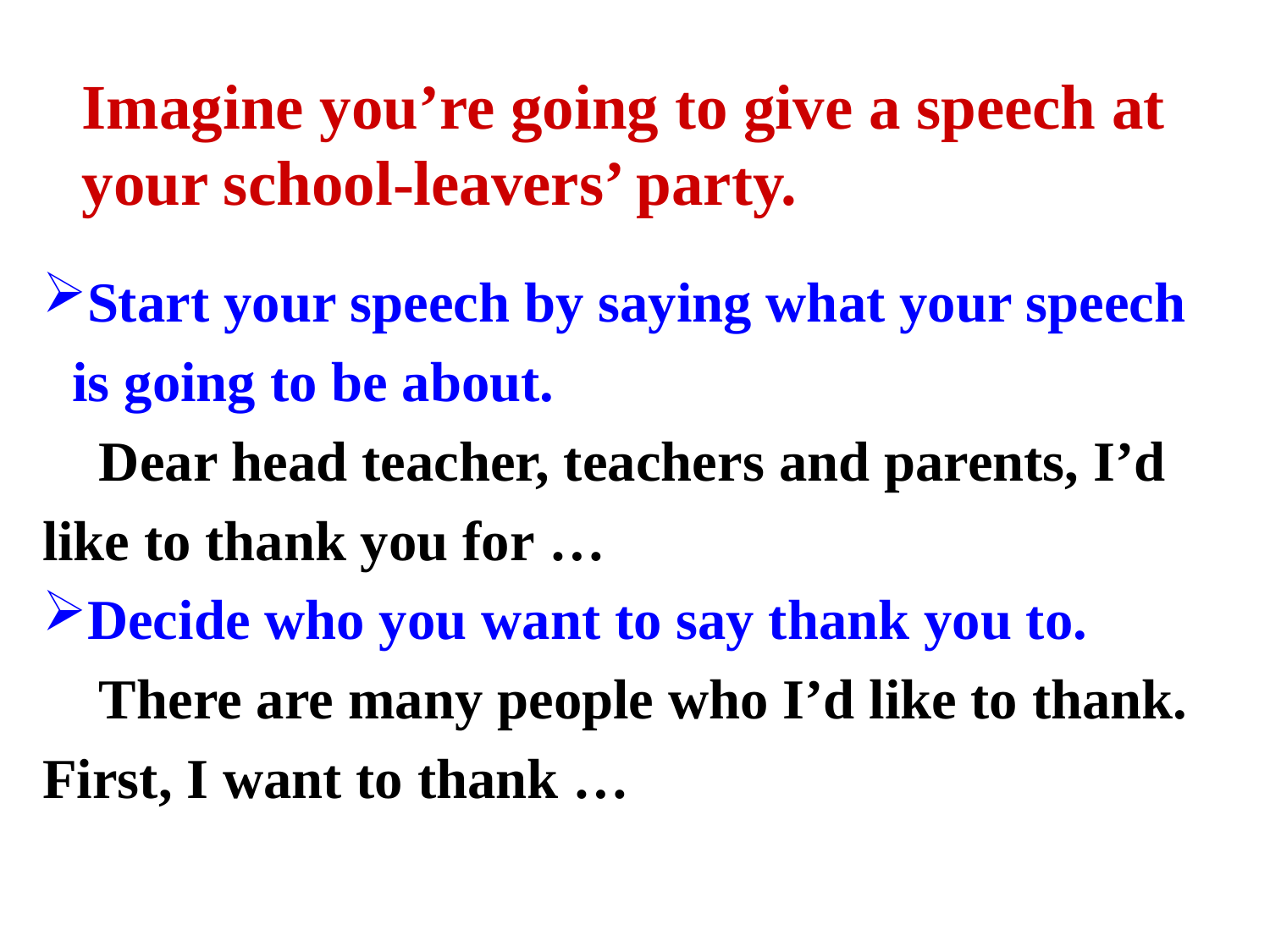

Imagine you’re going to give a speech at your school-leavers’ party.
Start your speech by saying what your speech is going to be about.
    Dear head teacher, teachers and parents, I’d like to thank you for …
Decide who you want to say thank you to.
    There are many people who I’d like to thank. First, I want to thank …